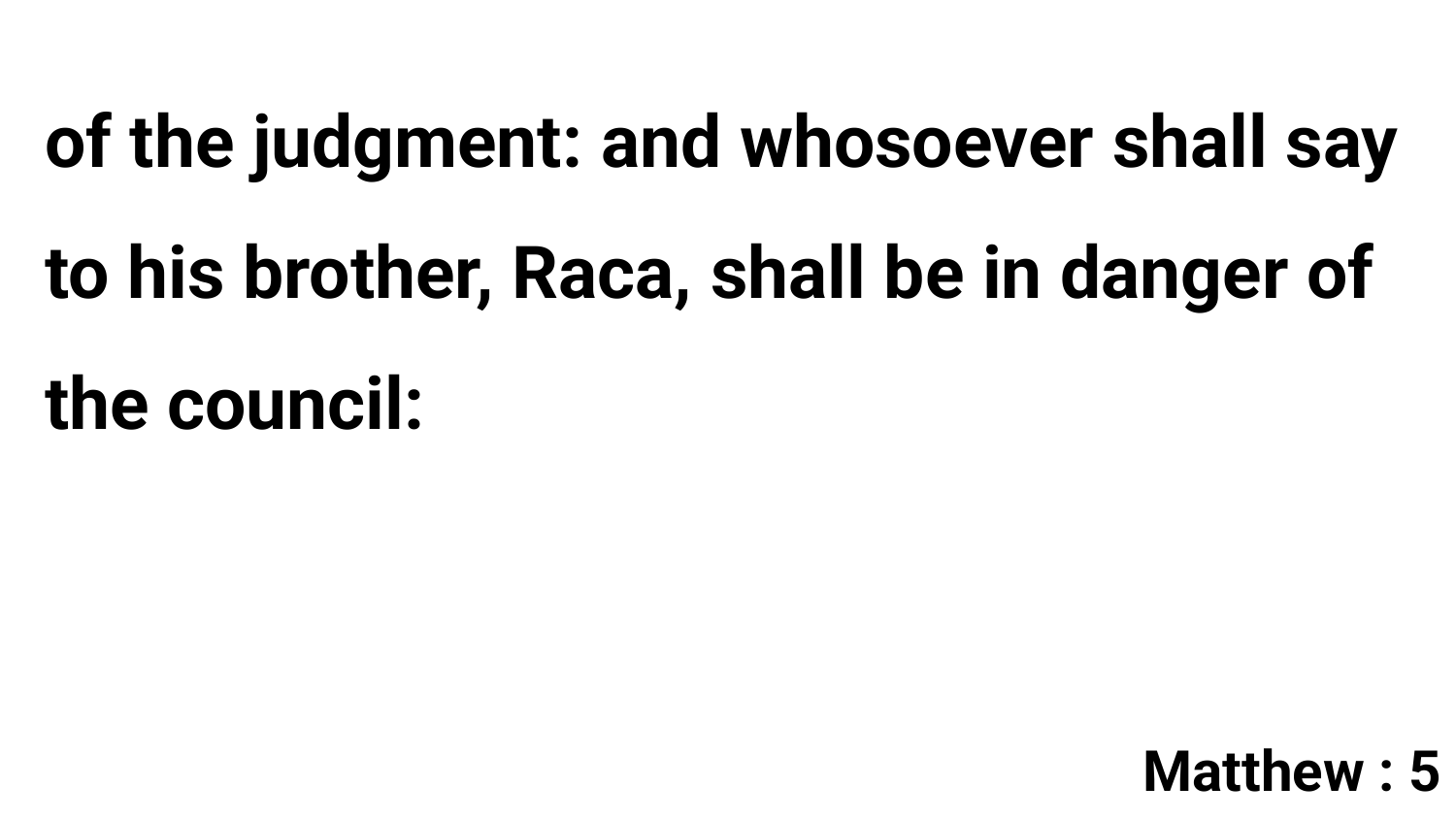

of the judgment: and whosoever shall say to his brother, Raca, shall be in danger of the council:
Matthew : 5